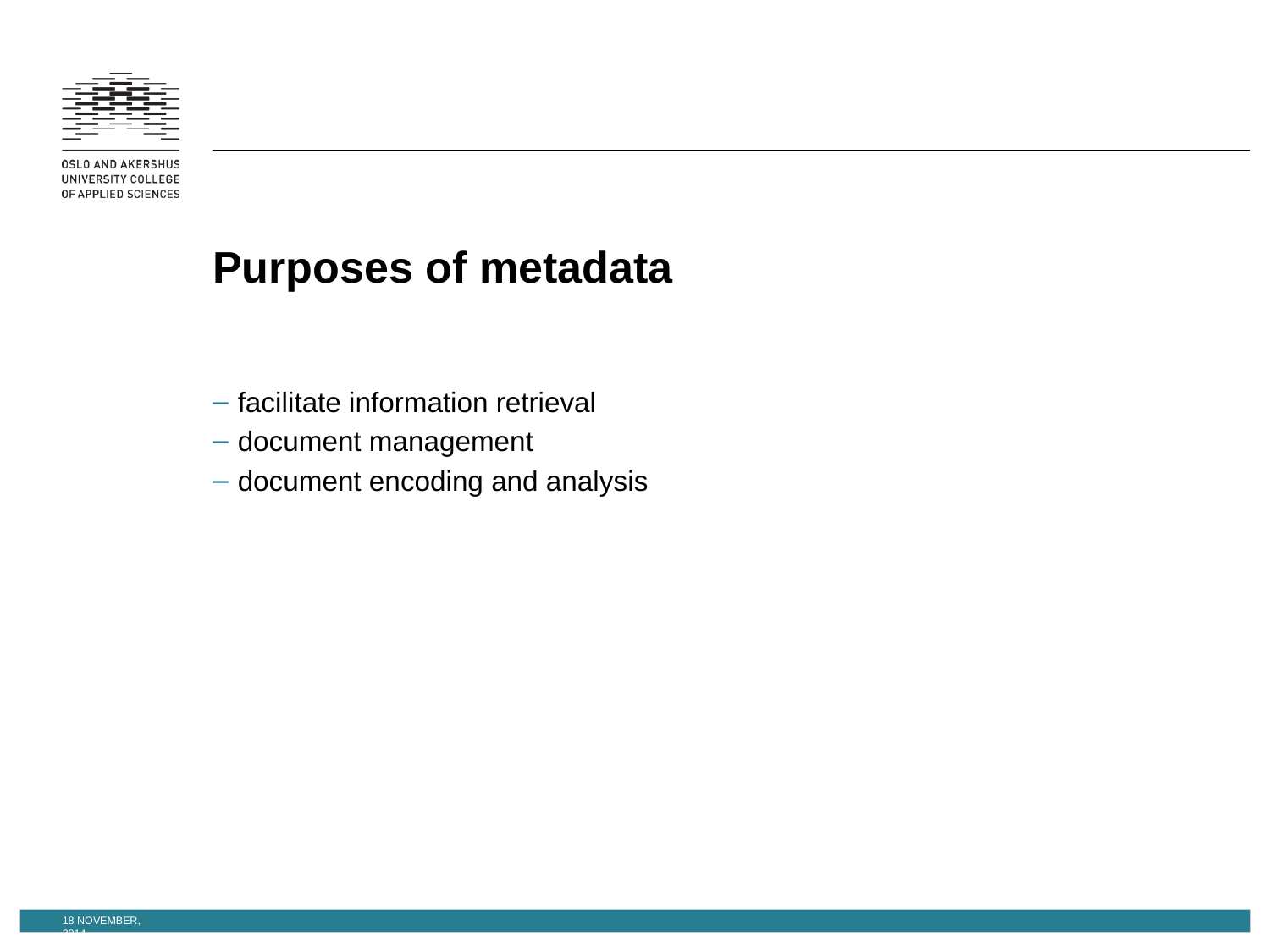

# Purposes of metadata
facilitate information retrieval
document management
document encoding and analysis
18 November, 2014